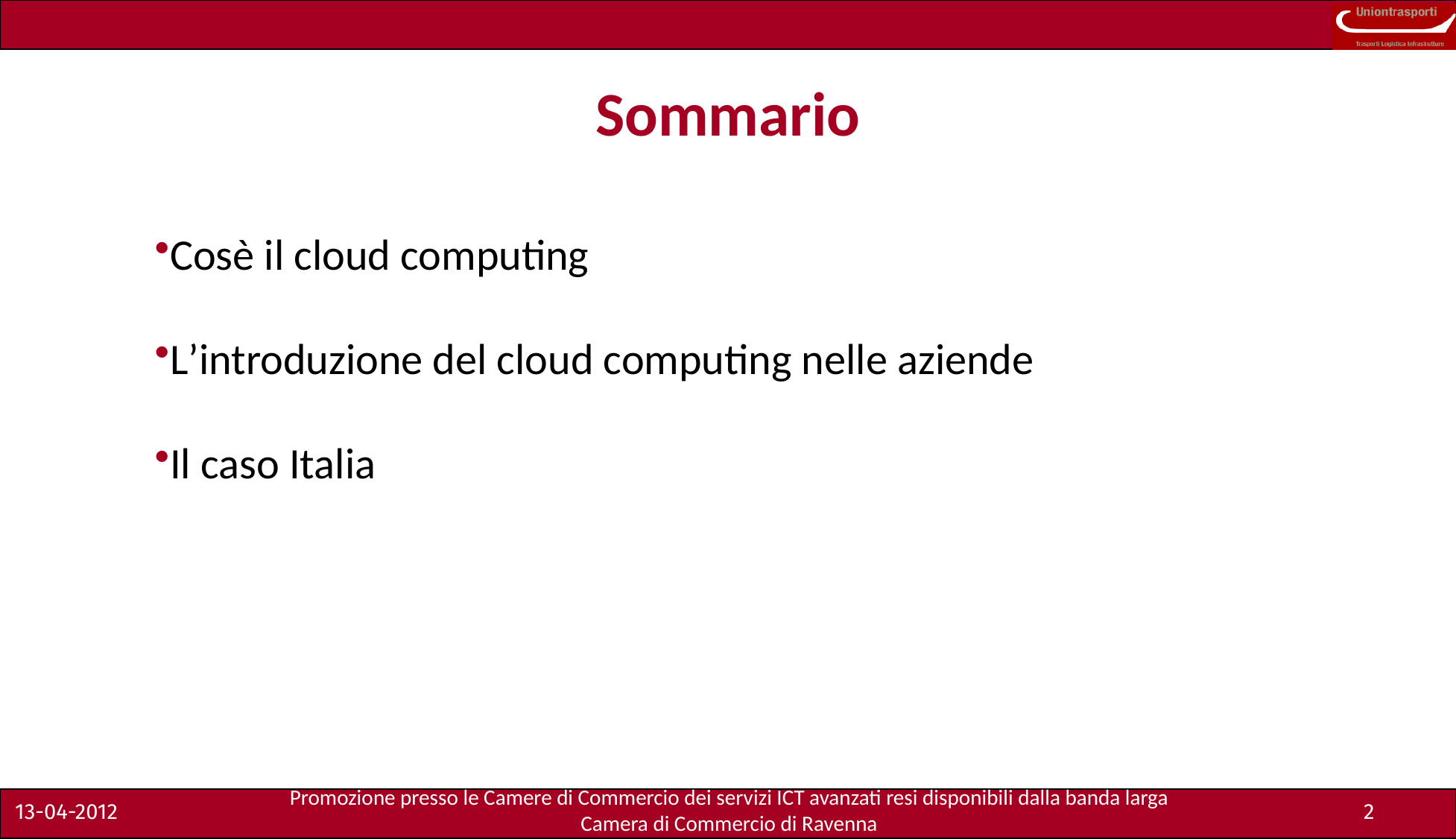

# Sommario
Cosè il cloud computing
L’introduzione del cloud computing nelle aziende
Il caso Italia